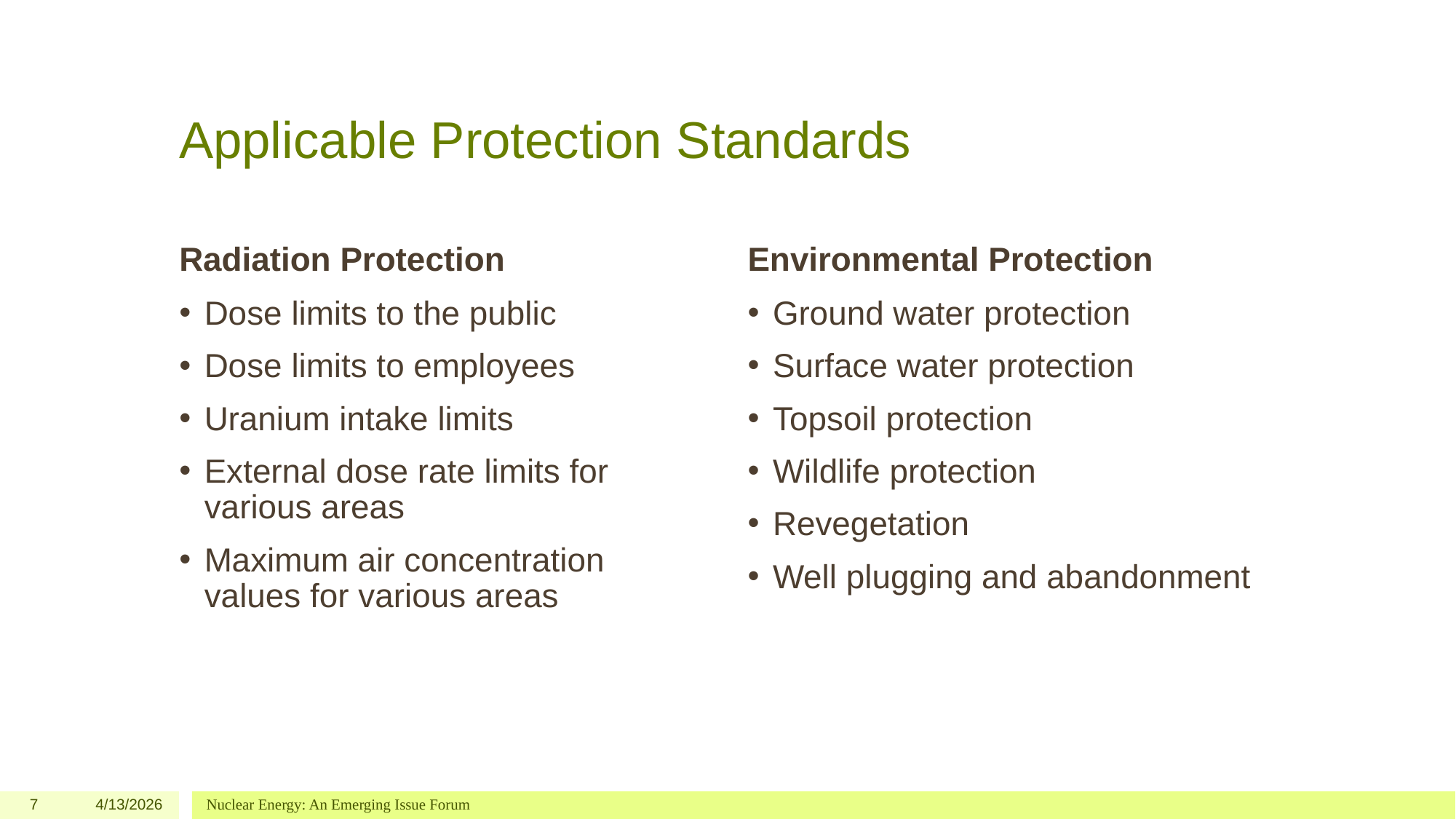

# Applicable Protection Standards
Radiation Protection
Environmental Protection
Dose limits to the public
Dose limits to employees
Uranium intake limits
External dose rate limits for various areas
Maximum air concentration values for various areas

Ground water protection
Surface water protection
Topsoil protection
Wildlife protection
Revegetation
Well plugging and abandonment

7
4/13/2026
Nuclear Energy: An Emerging Issue Forum